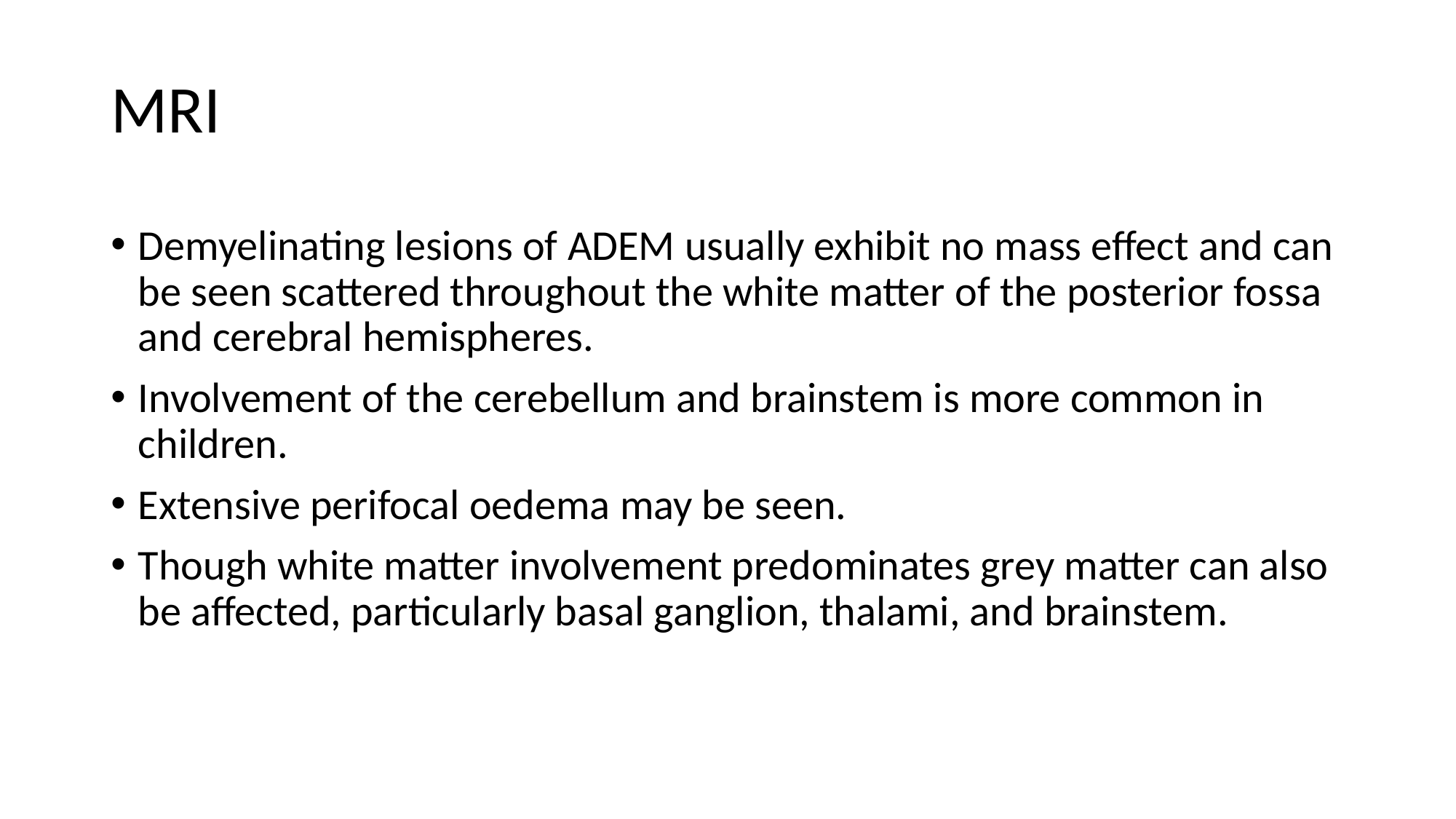

# MRI
Demyelinating lesions of ADEM usually exhibit no mass effect and can be seen scattered throughout the white matter of the posterior fossa and cerebral hemispheres.
Involvement of the cerebellum and brainstem is more common in children.
Extensive perifocal oedema may be seen.
Though white matter involvement predominates grey matter can also be affected, particularly basal ganglion, thalami, and brainstem.